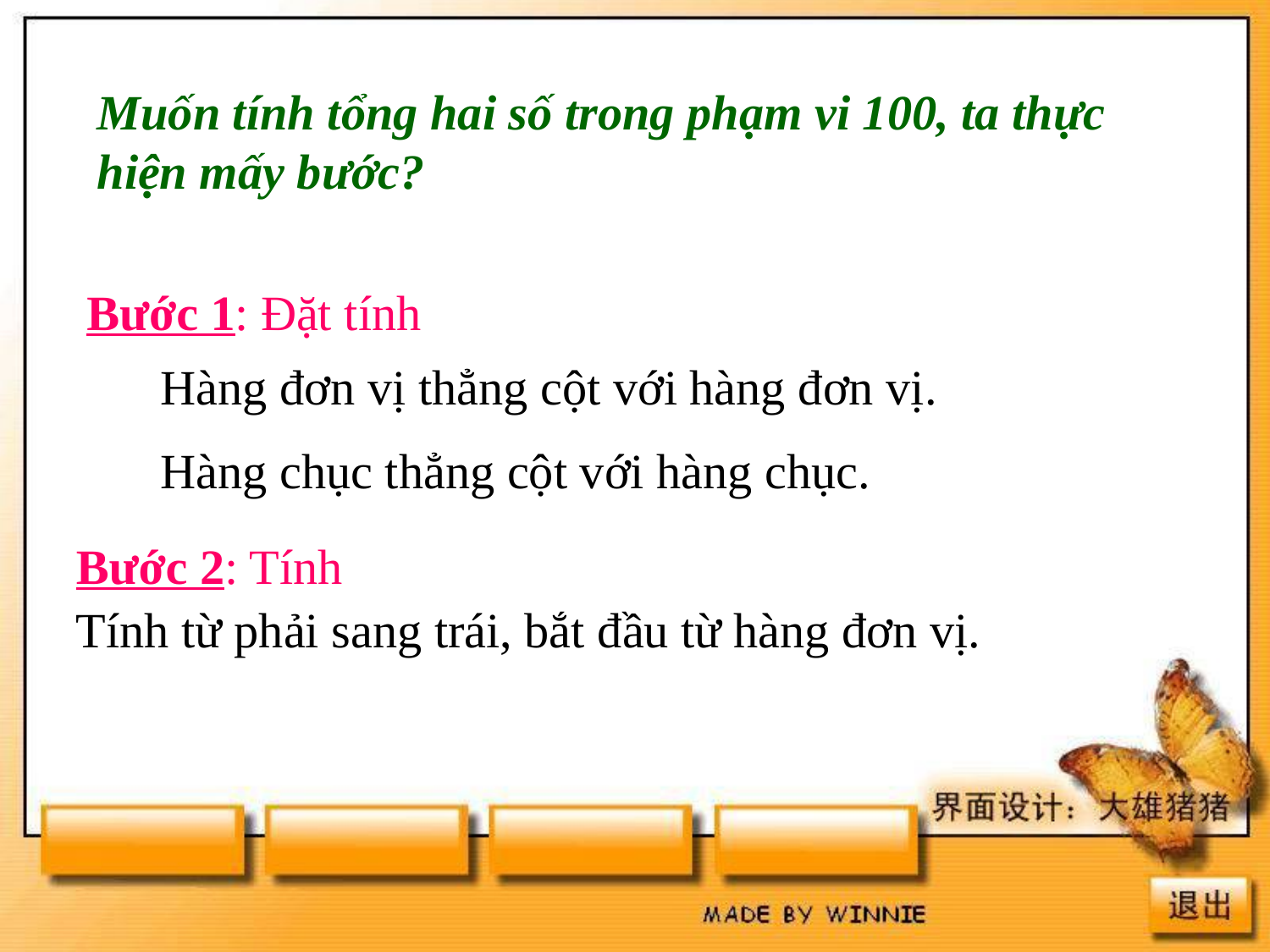

Muốn tính tổng hai số trong phạm vi 100, ta thực hiện mấy bước?
Bước 1: Đặt tính
Hàng đơn vị thẳng cột với hàng đơn vị.
Hàng chục thẳng cột với hàng chục.
Bước 2: Tính
Tính từ phải sang trái, bắt đầu từ hàng đơn vị.